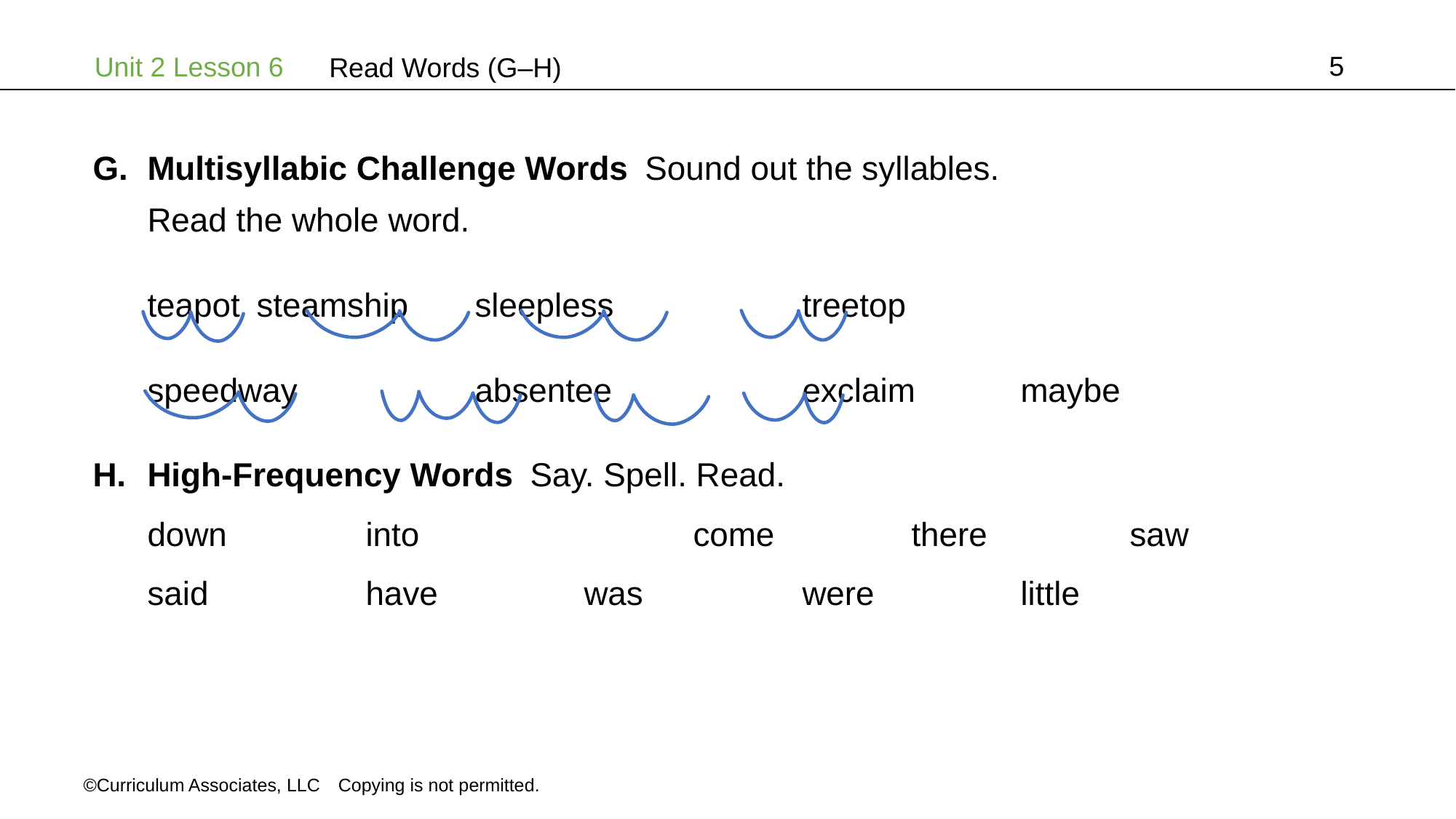

5
Read Words (G–H)

Multisyllabic Challenge Words Sound out the syllables.
Read the whole word.
teapot	steamship	sleepless		treetop
speedway		absentee		exclaim	maybe
High-Frequency Words Say. Spell. Read.
down		into			come		there		saw
said		have		was		were		little